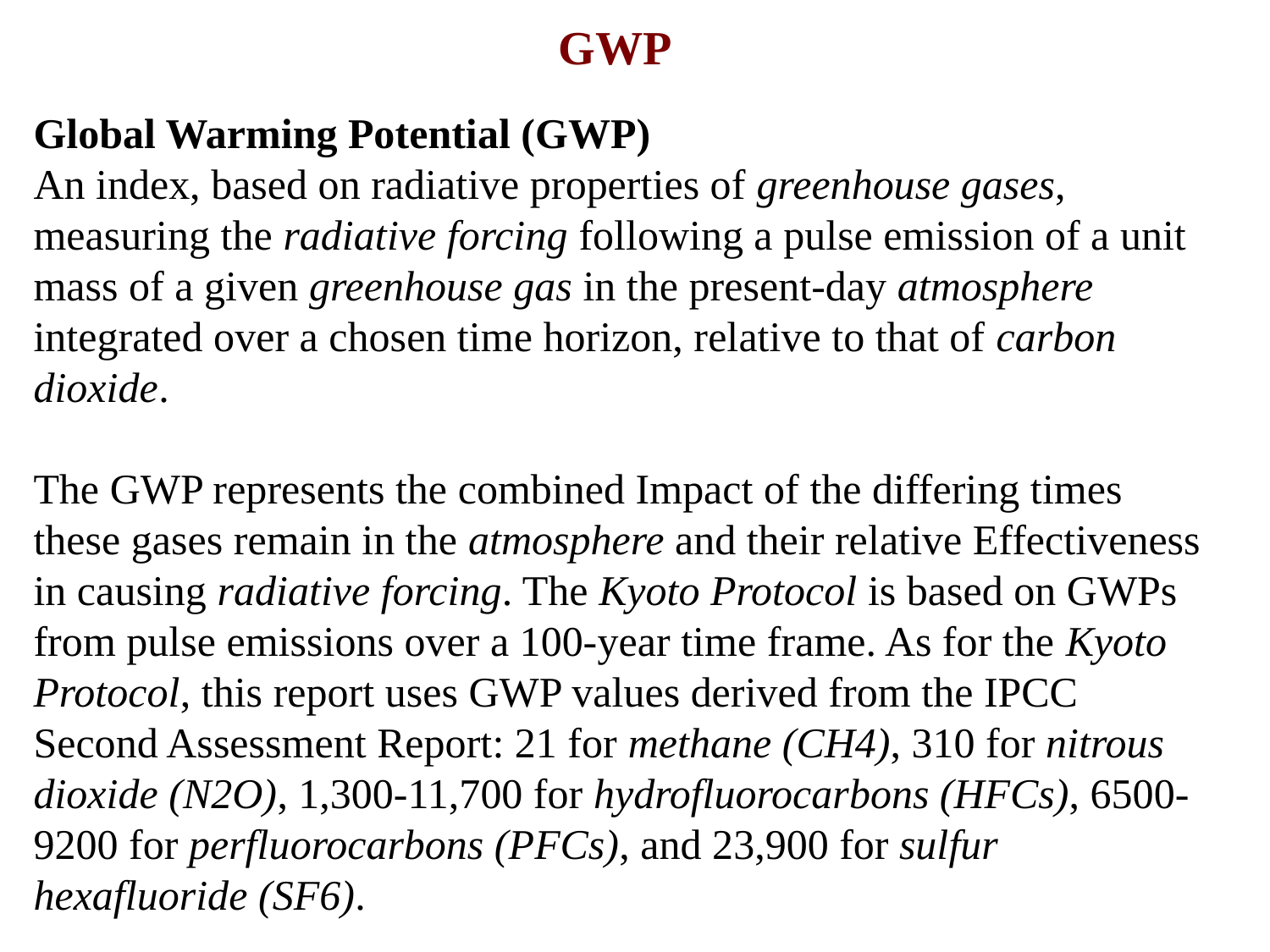

GWP
Global Warming Potential (GWP)
An index, based on radiative properties of greenhouse gases, measuring the radiative forcing following a pulse emission of a unit mass of a given greenhouse gas in the present-day atmosphere integrated over a chosen time horizon, relative to that of carbon dioxide.

The GWP represents the combined Impact of the differing times these gases remain in the atmosphere and their relative Effectiveness in causing radiative forcing. The Kyoto Protocol is based on GWPs from pulse emissions over a 100-year time frame. As for the Kyoto Protocol, this report uses GWP values derived from the IPCC Second Assessment Report: 21 for methane (CH4), 310 for nitrous dioxide (N2O), 1,300-11,700 for hydrofluorocarbons (HFCs), 6500-9200 for perfluorocarbons (PFCs), and 23,900 for sulfur
hexafluoride (SF6).